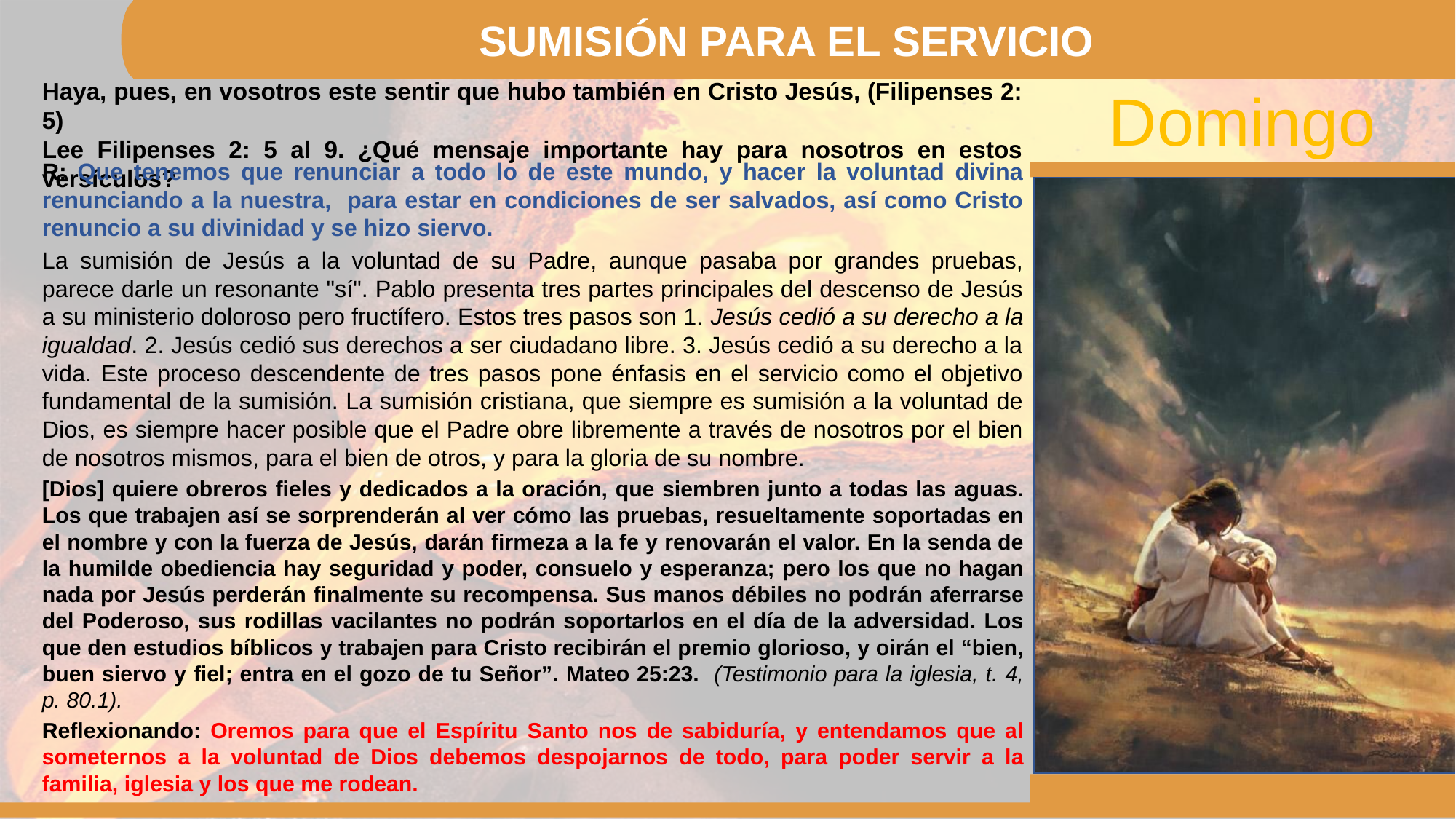

SUMISIÓN PARA EL SERVICIO
Haya, pues, en vosotros este sentir que hubo también en Cristo Jesús, (Filipenses 2: 5)
Lee Filipenses 2: 5 al 9. ¿Qué mensaje importante hay para nosotros en estos versículos?
R: Que tenemos que renunciar a todo lo de este mundo, y hacer la voluntad divina renunciando a la nuestra,  para estar en condiciones de ser salvados, así como Cristo renuncio a su divinidad y se hizo siervo.
La sumisión de Jesús a la voluntad de su Padre, aunque pasaba por grandes pruebas, parece darle un resonante "sí". Pablo presenta tres partes principales del descenso de Jesús a su ministerio doloroso pero fructífero. Estos tres pasos son 1. Jesús cedió a su derecho a la igualdad. 2. Jesús cedió sus derechos a ser ciudadano libre. 3. Jesús cedió a su derecho a la vida. Este proceso descendente de tres pasos pone énfasis en el servicio como el objetivo fundamental de la sumisión. La sumisión cristiana, que siempre es sumisión a la voluntad de Dios, es siempre hacer posible que el Padre obre libremente a través de nosotros por el bien de nosotros mismos, para el bien de otros, y para la gloria de su nombre.
[Dios] quiere obreros fieles y dedicados a la oración, que siembren junto a todas las aguas. Los que trabajen así se sorprenderán al ver cómo las pruebas, resueltamente soportadas en el nombre y con la fuerza de Jesús, darán firmeza a la fe y renovarán el valor. En la senda de la humilde obediencia hay seguridad y poder, consuelo y esperanza; pero los que no hagan nada por Jesús perderán finalmente su recompensa. Sus manos débiles no podrán aferrarse del Poderoso, sus rodillas vacilantes no podrán soportarlos en el día de la adversidad. Los que den estudios bíblicos y trabajen para Cristo recibirán el premio glorioso, y oirán el “bien, buen siervo y fiel; entra en el gozo de tu Señor”. Mateo 25:23.  (Testimonio para la iglesia, t. 4, p. 80.1).
Reflexionando: Oremos para que el Espíritu Santo nos de sabiduría, y entendamos que al someternos a la voluntad de Dios debemos despojarnos de todo, para poder servir a la familia, iglesia y los que me rodean.